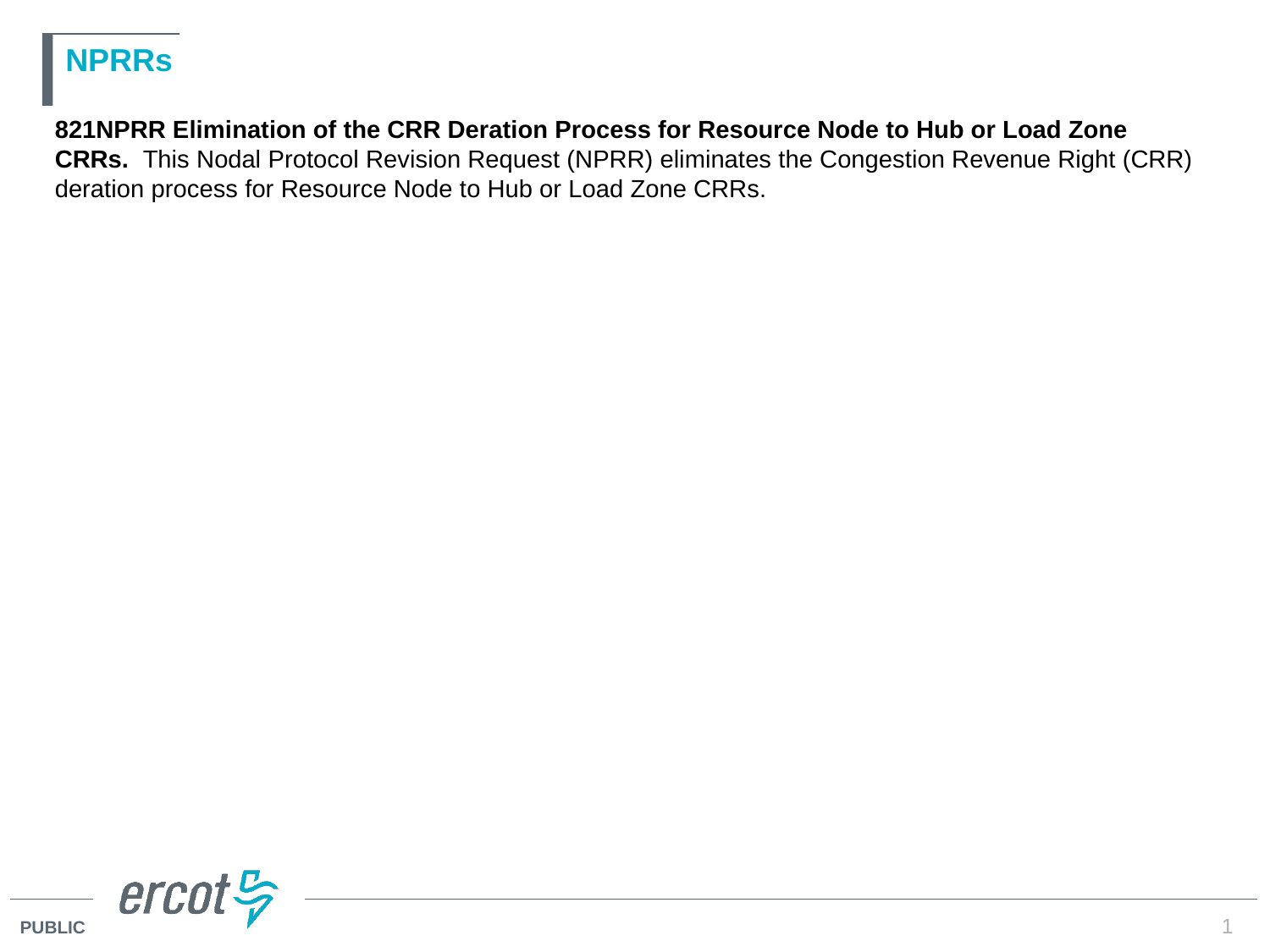

# NPRRs

821NPRR Elimination of the CRR Deration Process for Resource Node to Hub or Load Zone CRRs.  This Nodal Protocol Revision Request (NPRR) eliminates the Congestion Revenue Right (CRR) deration process for Resource Node to Hub or Load Zone CRRs.

1